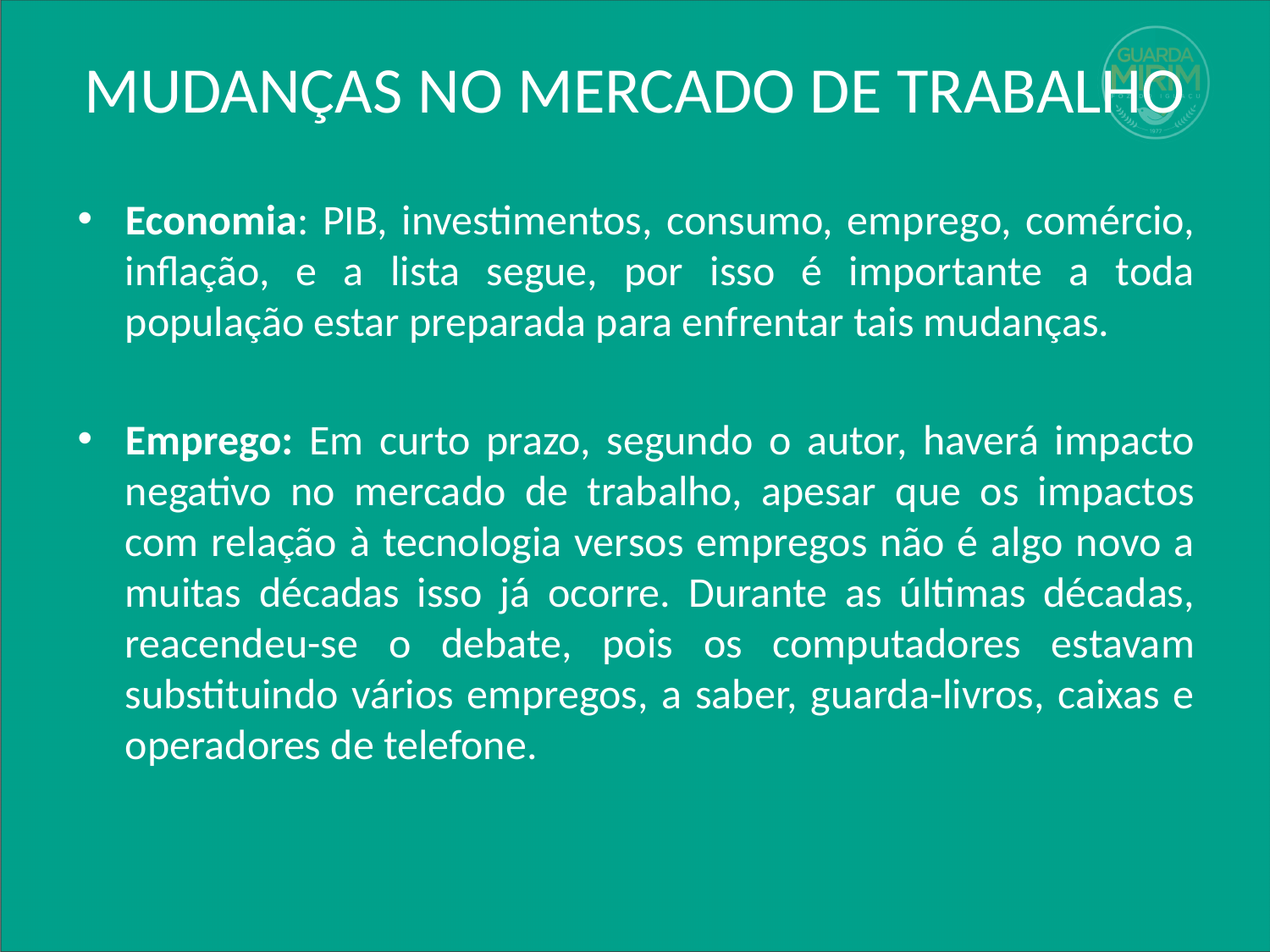

# MUDANÇAS NO MERCADO DE TRABALHO
Economia: PIB, investimentos, consumo, emprego, comércio, inflação, e a lista segue, por isso é importante a toda população estar preparada para enfrentar tais mudanças.

Emprego: Em curto prazo, segundo o autor, haverá impacto negativo no mercado de trabalho, apesar que os impactos com relação à tecnologia versos empregos não é algo novo a muitas décadas isso já ocorre. Durante as últimas décadas, reacendeu-se o debate, pois os computadores estavam substituindo vários empregos, a saber, guarda-livros, caixas e operadores de telefone.